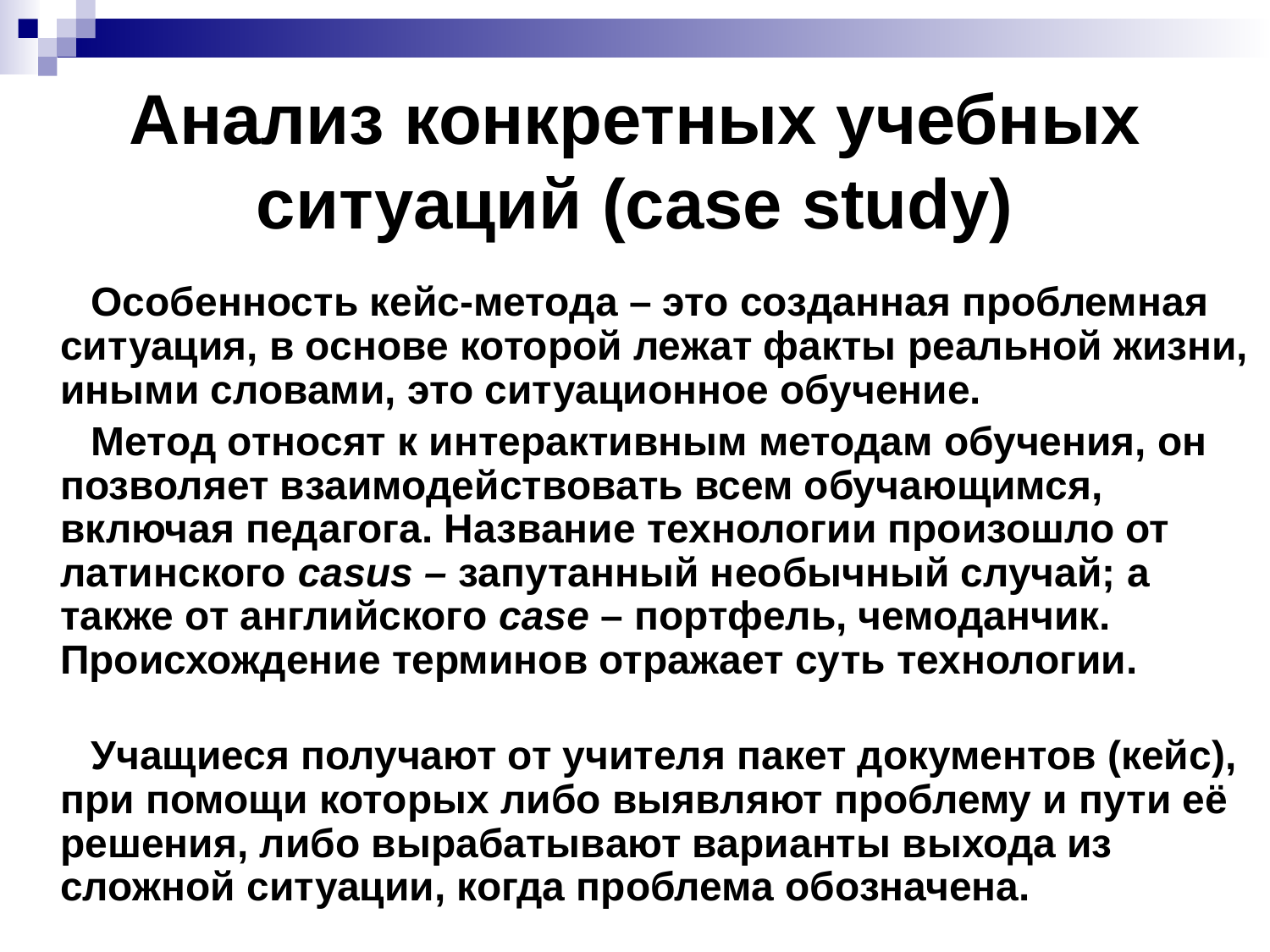

# Анализ конкретных учебных ситуаций (case study)
       Особенность кейс-метода – это созданная проблемная ситуация, в основе которой лежат факты реальной жизни, иными словами, это ситуационное обучение.
       Метод относят к интерактивным методам обучения, он позволяет взаимодействовать всем обучающимся, включая педагога. Название технологии произошло от латинского casus – запутанный необычный случай; а также от английского case – портфель, чемоданчик. Происхождение терминов отражает суть технологии.
       Учащиеся получают от учителя пакет документов (кейс), при помощи которых либо выявляют проблему и пути её решения, либо вырабатывают варианты выхода из сложной ситуации, когда проблема обозначена.